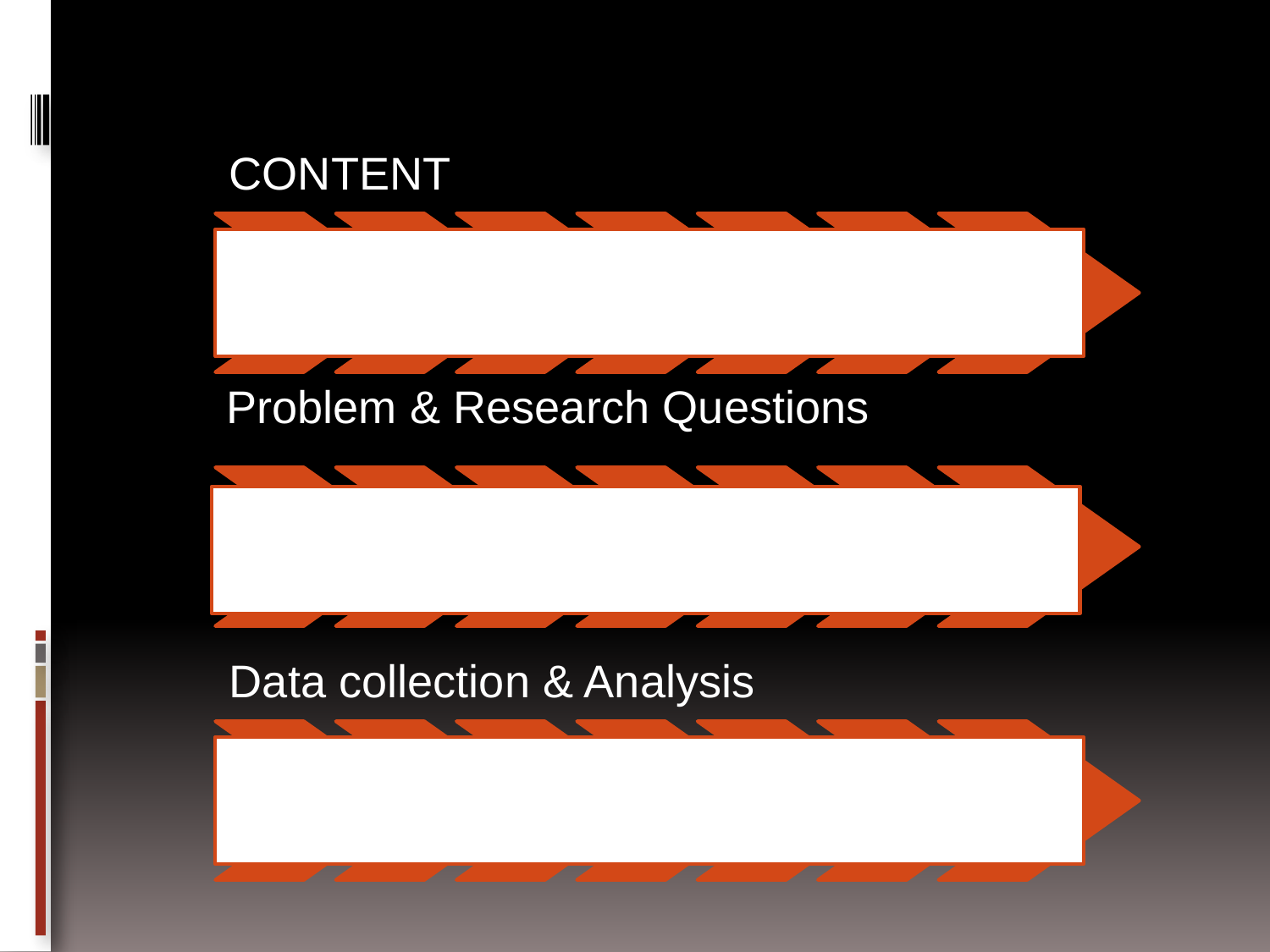

CONTENT
Context of Study
Problem & Research Questions
Methods
Data collection & Analysis
Implications